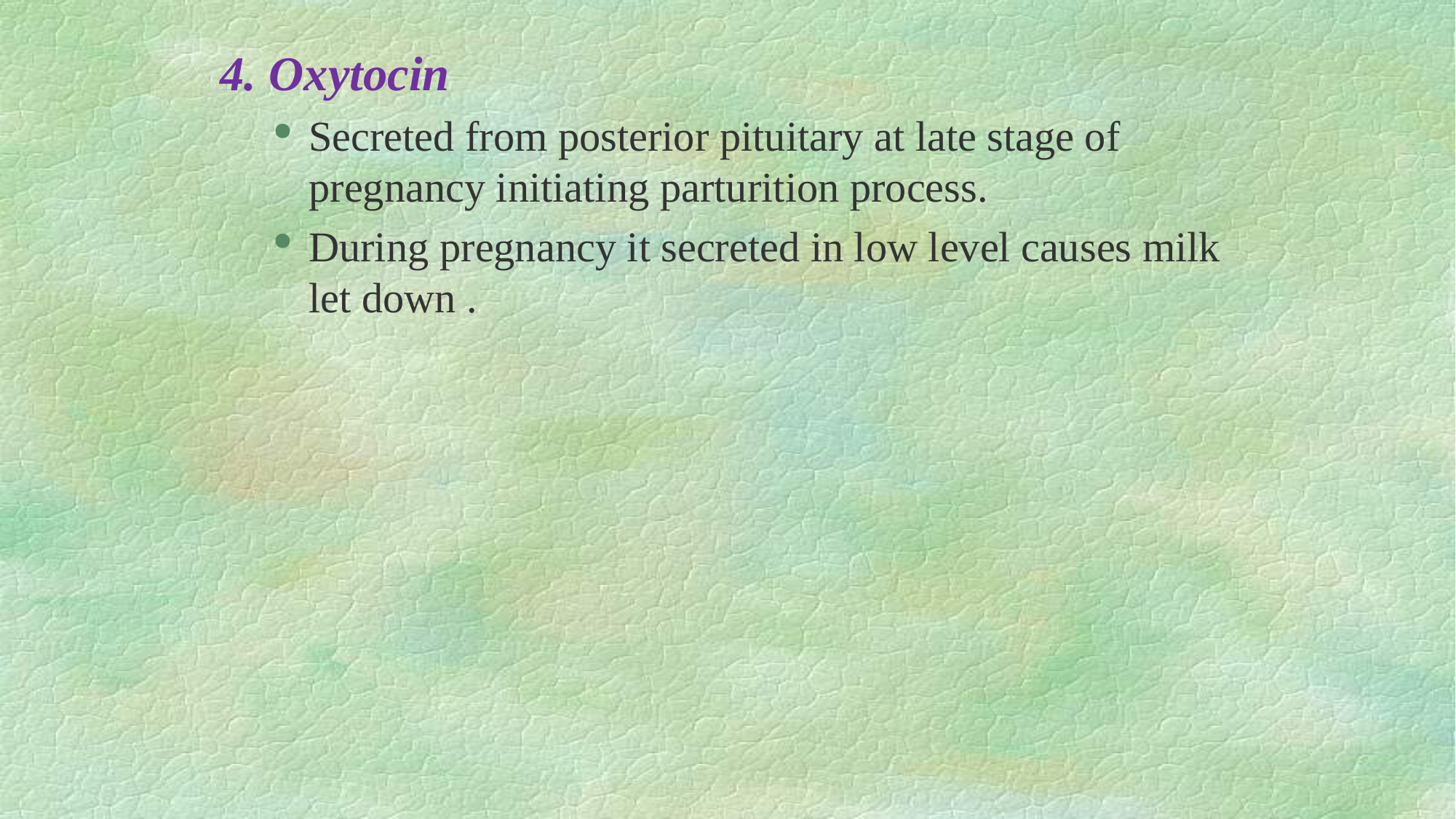

4. Oxytocin
Secreted from posterior pituitary at late stage of pregnancy initiating parturition process.
During pregnancy it secreted in low level causes milk let down .